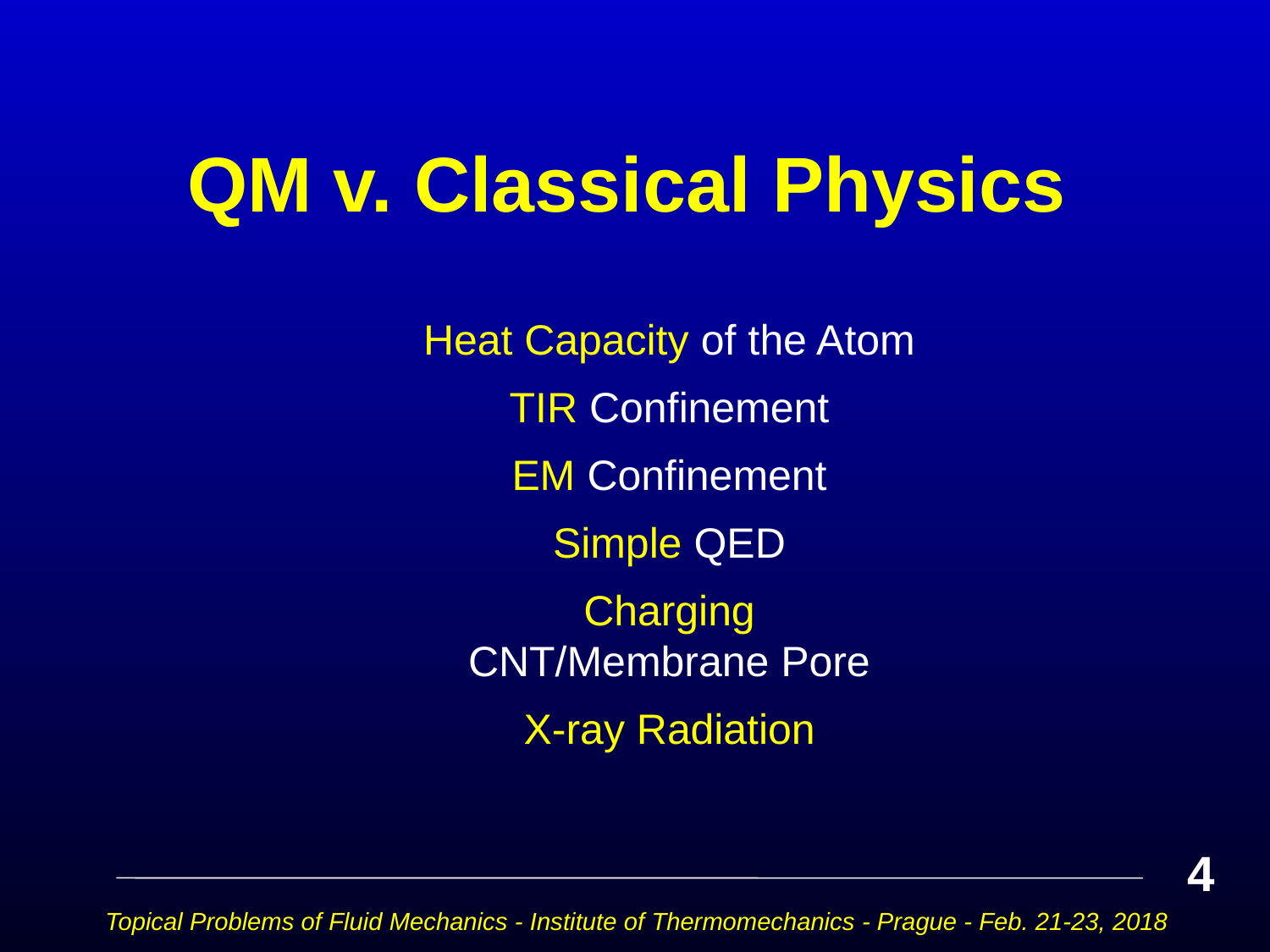

# QM v. Classical Physics
Heat Capacity of the Atom

TIR Confinement

EM Confinement

Simple QED

Charging
CNT/Membrane Pore

X-ray Radiation
4
Topical Problems of Fluid Mechanics - Institute of Thermomechanics - Prague - Feb. 21-23, 2018